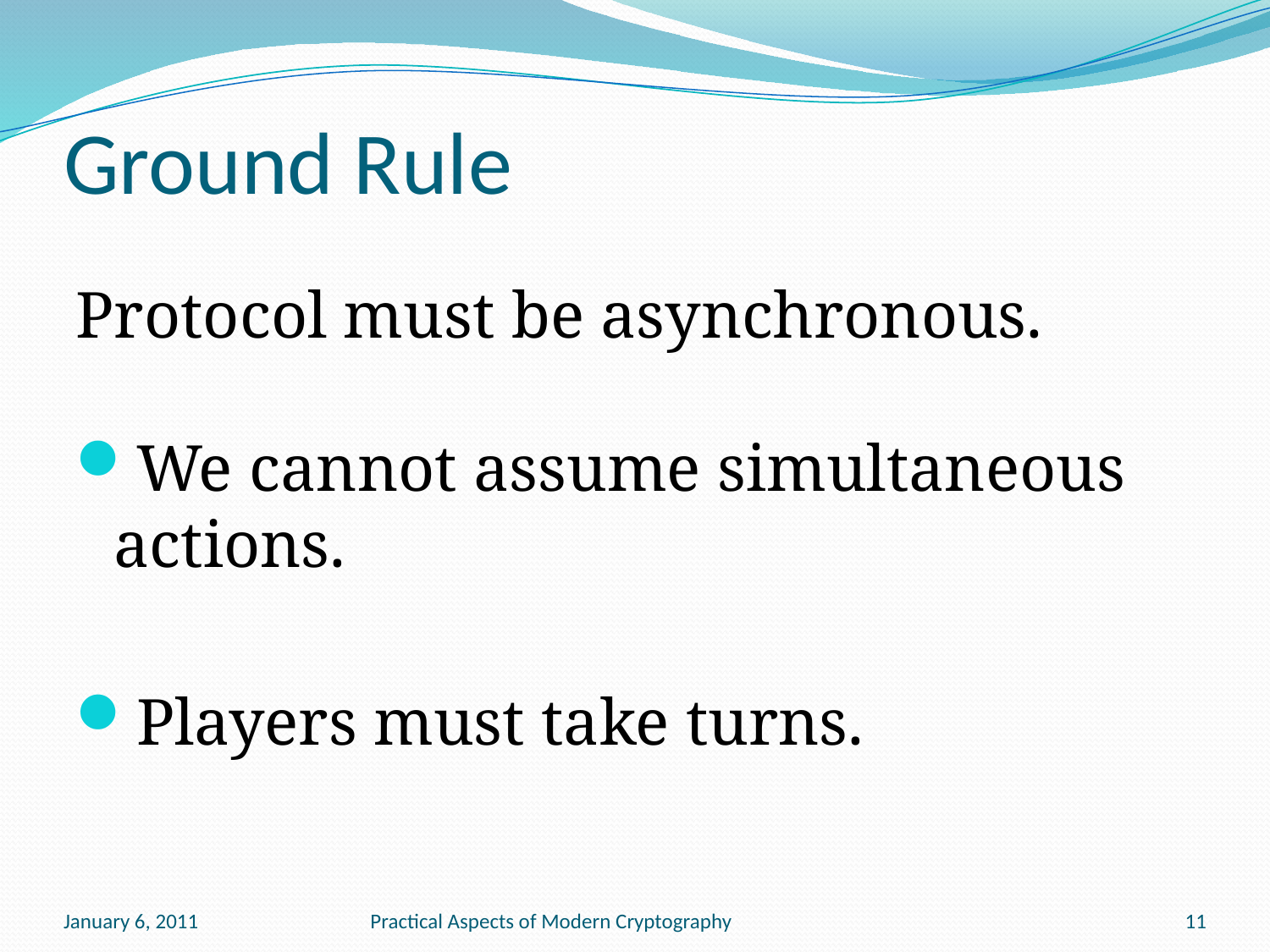

# Ground Rule
Protocol must be asynchronous.

We cannot assume simultaneous actions.

Players must take turns.

January 6, 2011
Practical Aspects of Modern Cryptography
11